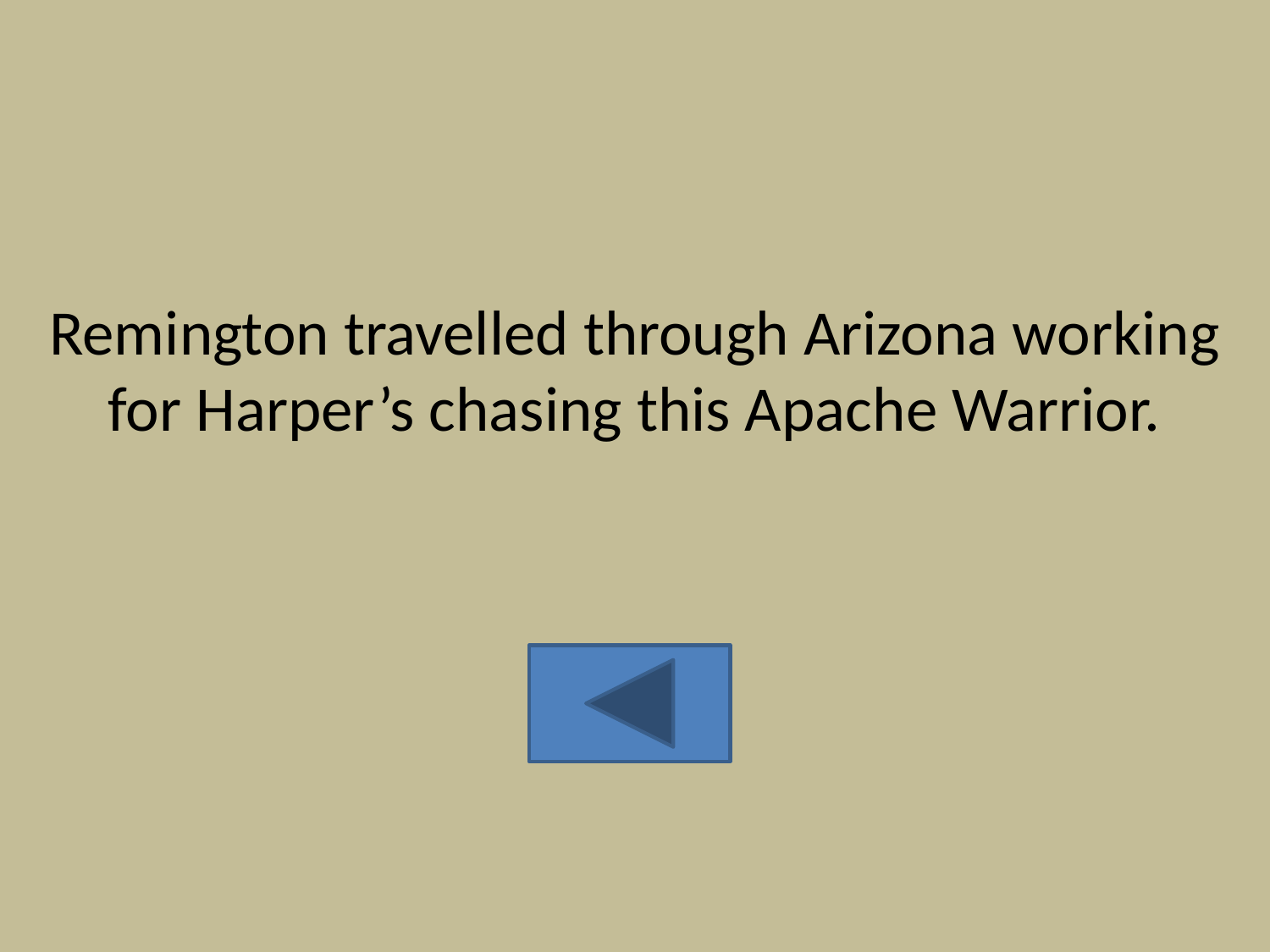

#

Remington travelled through Arizona working for Harper’s chasing this Apache Warrior.